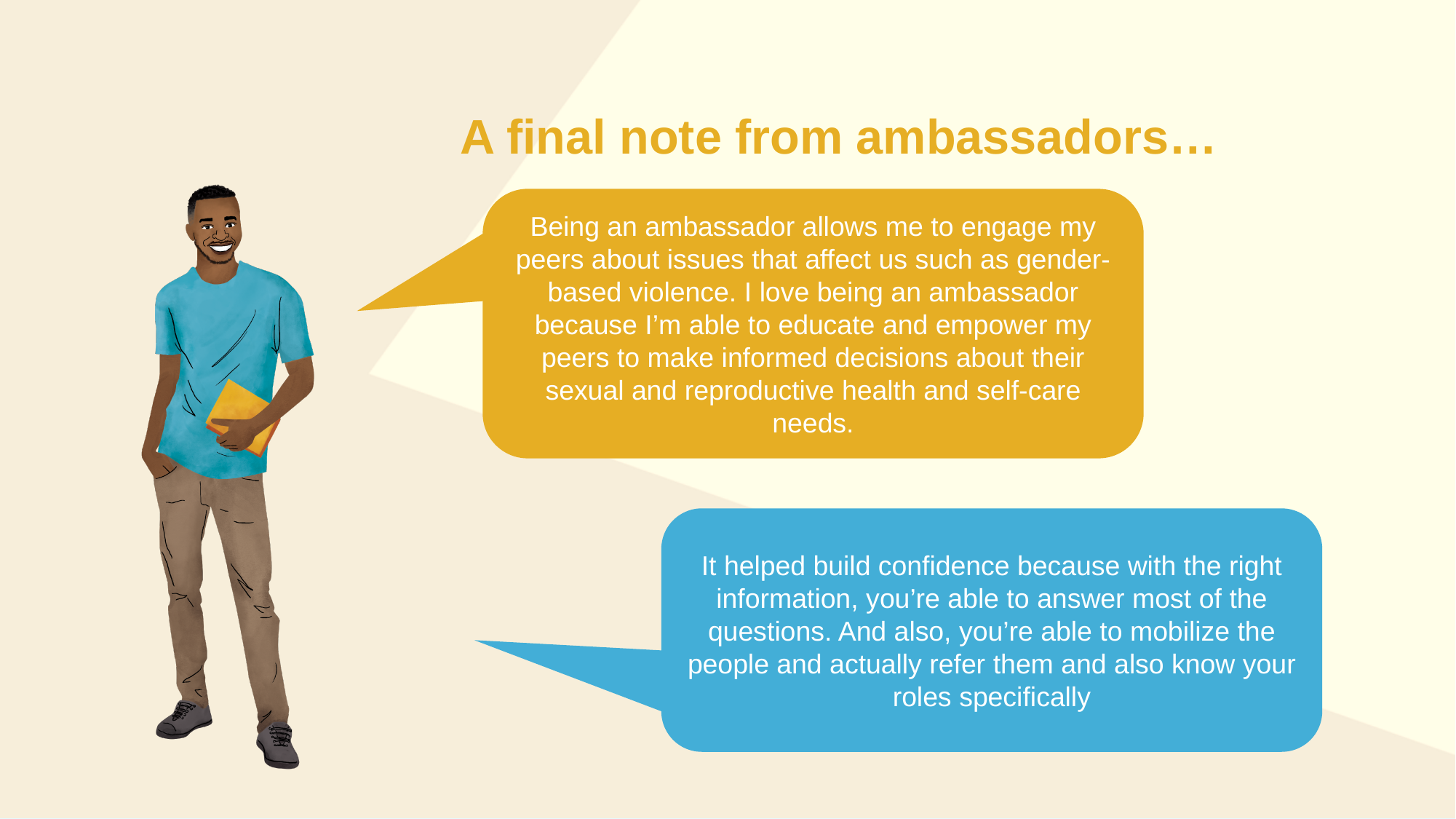

# A final note from ambassadors…
Being an ambassador allows me to engage my peers about issues that affect us such as gender-based violence. I love being an ambassador because I’m able to educate and empower my peers to make informed decisions about their sexual and reproductive health and self-care needs.
It helped build confidence because with the right information, you’re able to answer most of the questions. And also, you’re able to mobilize the people and actually refer them and also know your roles specifically